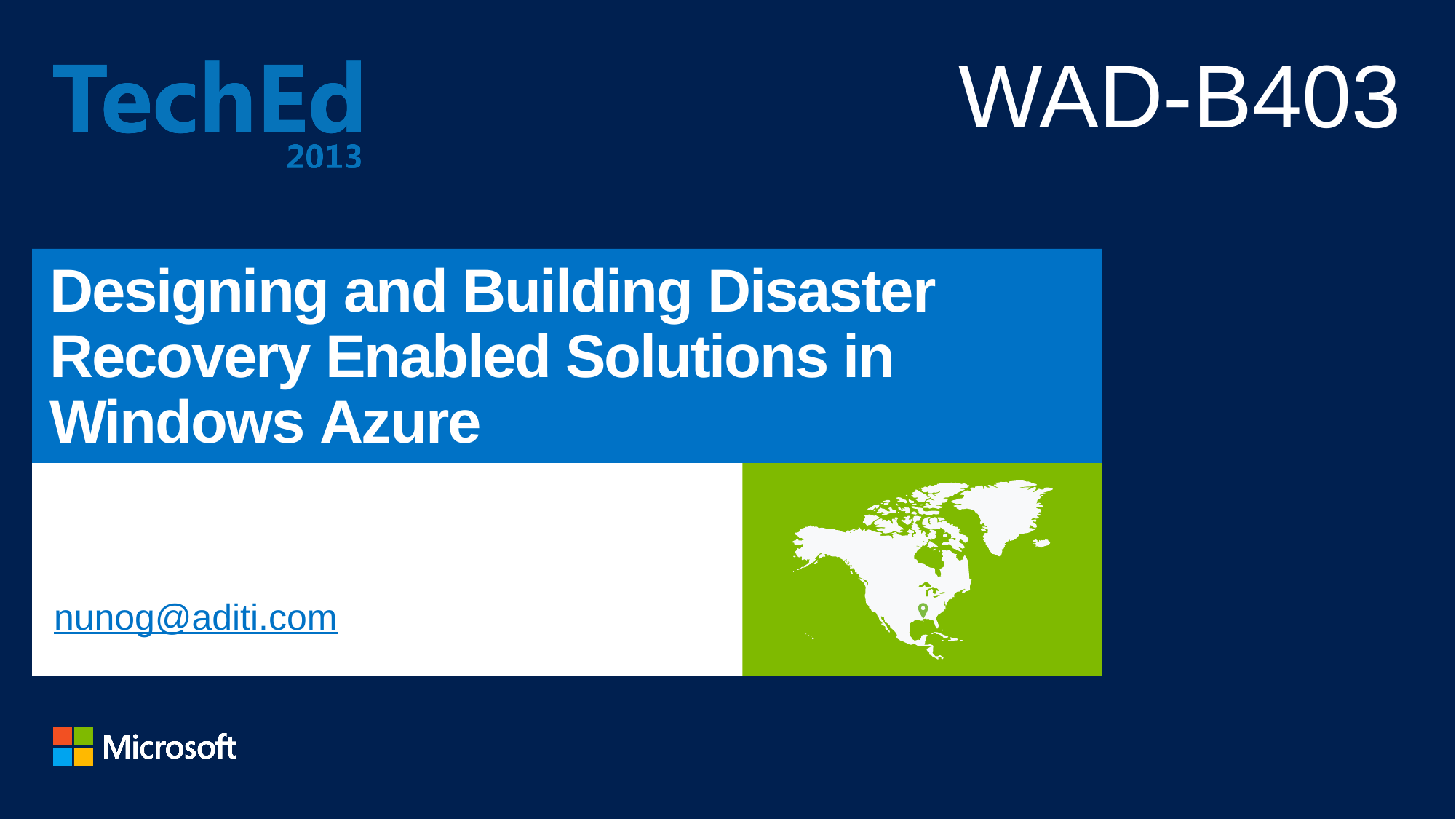

WAD-B403
# Designing and Building Disaster Recovery Enabled Solutions in Windows Azure
Nuno Filipe Godinho
Director of Cloud Services, Europe @ Aditi
nunog@aditi.com
@NunoGodinho